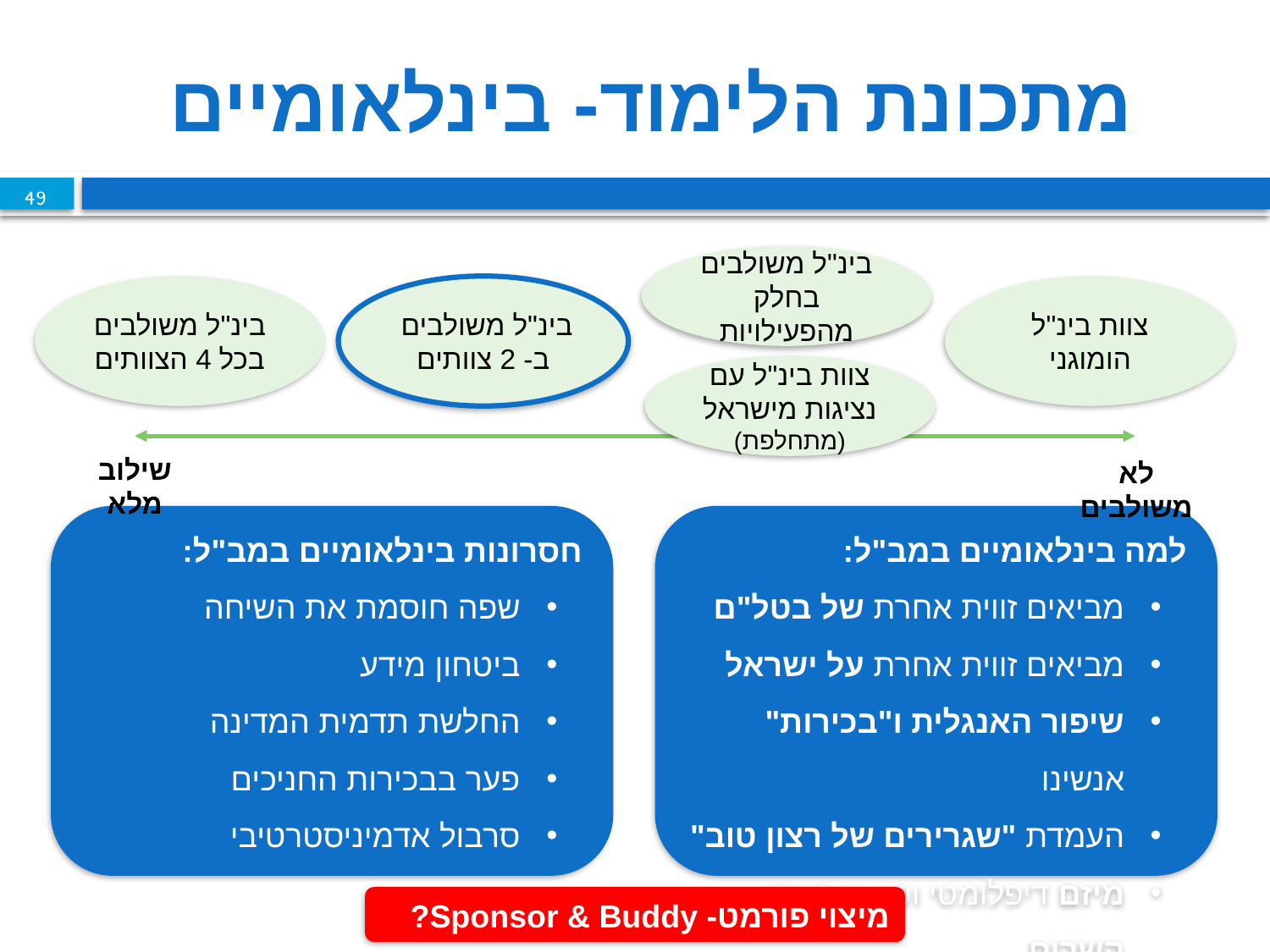

# מתכונת הלימוד- בינלאומיים
49
בינ"ל משולבים בחלק מהפעילויות
בינ"ל משולבים בכל 4 הצוותים
בינ"ל משולבים
ב- 2 צוותים
צוות בינ"ל הומוגני
צוות בינ"ל עם נציגות מישראל (מתחלפת)
שילוב מלא
לא משולבים
חסרונות בינלאומיים במב"ל:
שפה חוסמת את השיחה
ביטחון מידע
החלשת תדמית המדינה
פער בבכירות החניכים
סרבול אדמיניסטרטיבי
למה בינלאומיים במב"ל:
מביאים זווית אחרת של בטל"ם
מביאים זווית אחרת על ישראל
שיפור האנגלית ו"בכירות" אנשינו
העמדת "שגרירים של רצון טוב"
מיזם דיפלומטי וטווית רשת קשרים
מיצוי פורמט- Sponsor & Buddy?